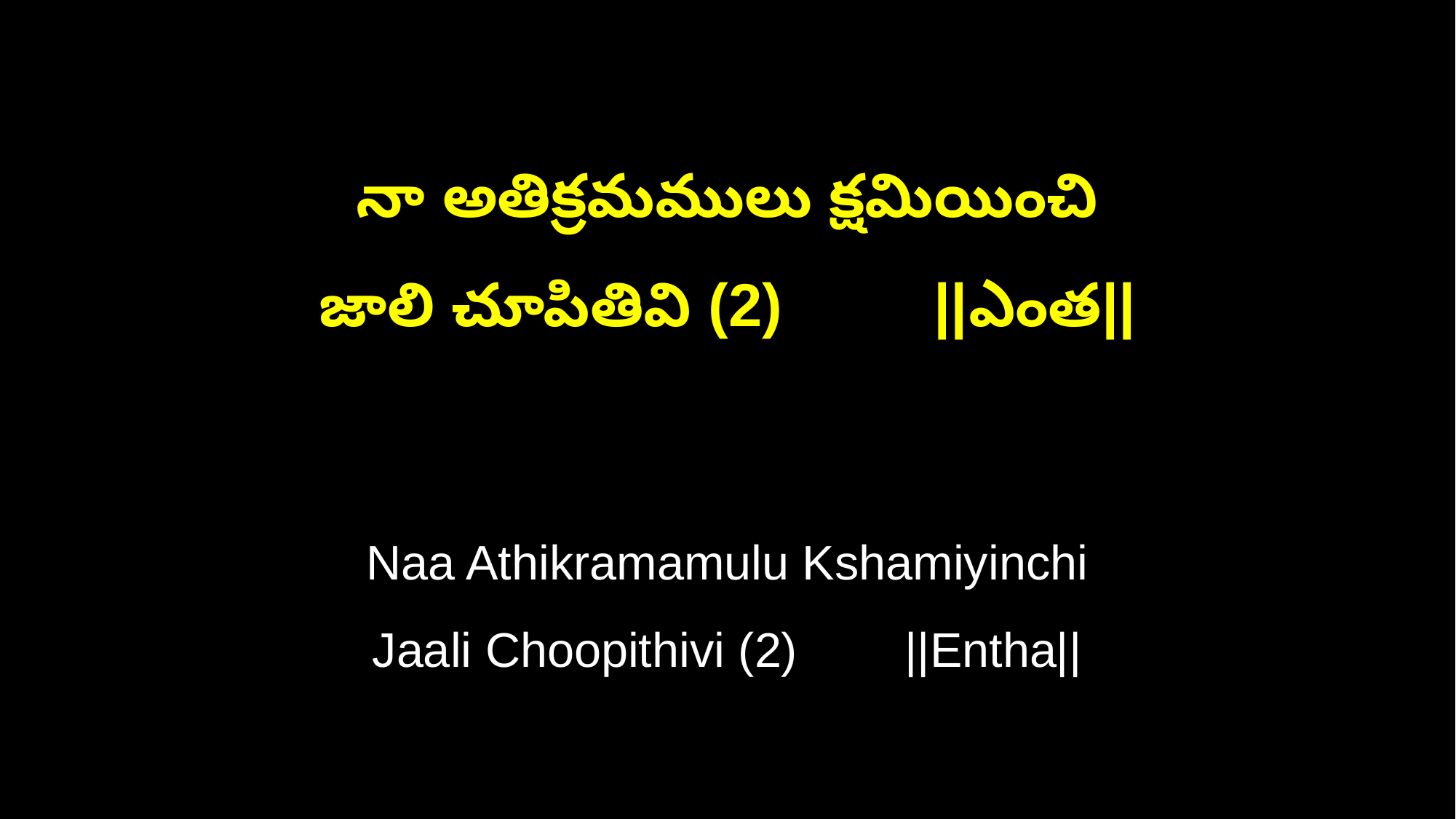

నా అతిక్రమములు క్షమియించి
జాలి చూపితివి (2)         ||ఎంత||
Naa Athikramamulu Kshamiyinchi
Jaali Choopithivi (2)        ||Entha||